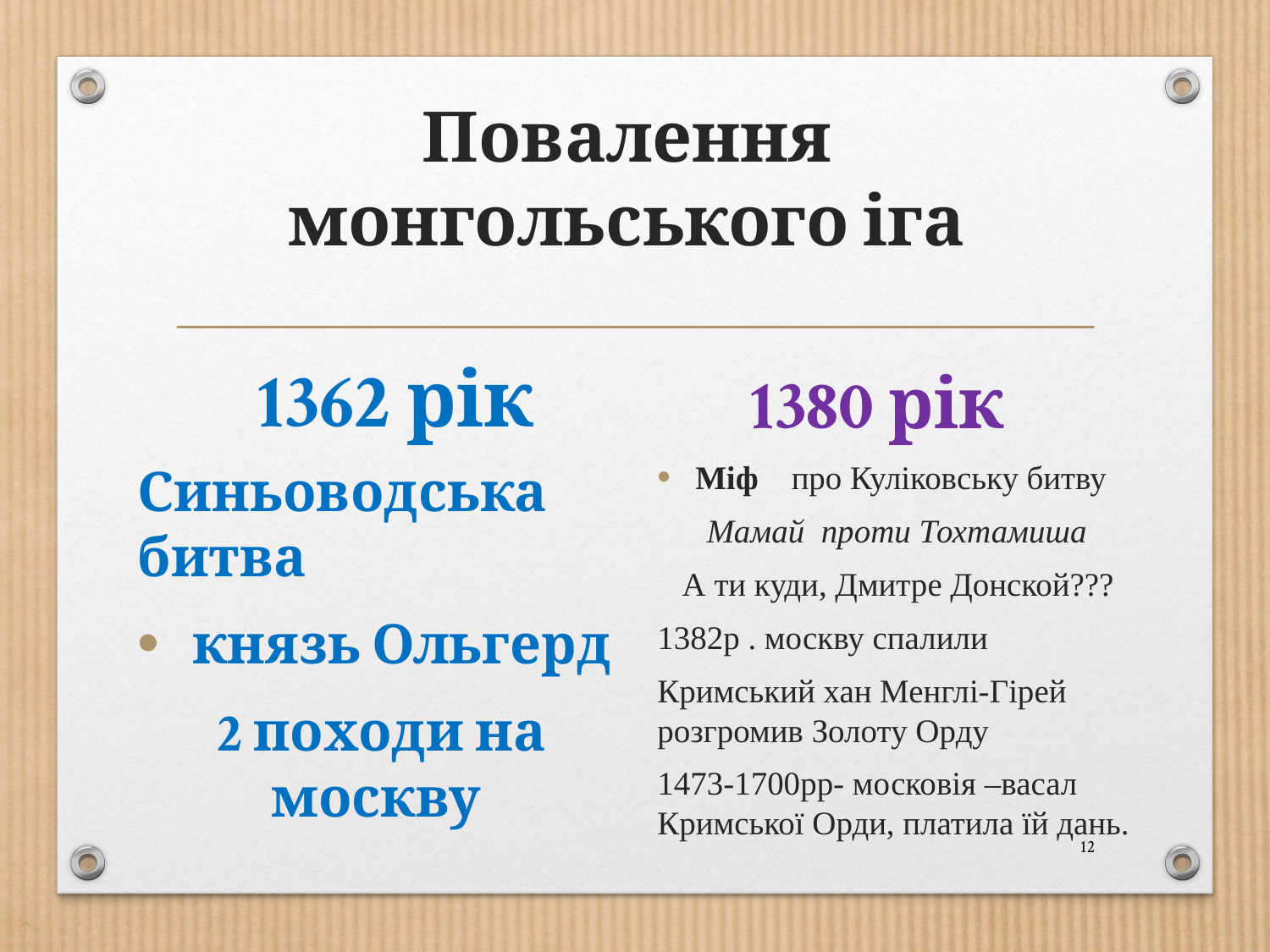

# Повалення монгольського іга
1362 рік
1380 рік
Міф    про Куліковську битву
      Мамай  проти Тохтамиша
   А ти куди, Дмитре Донской???
1382р . москву спалили
Кримський хан Менглі-Гірей розгромив Золоту Орду
1473-1700рр- московія –васал Кримської Орди, платила їй дань.

Синьоводська   битва
князь Ольгерд
    2 походи на    москву
12